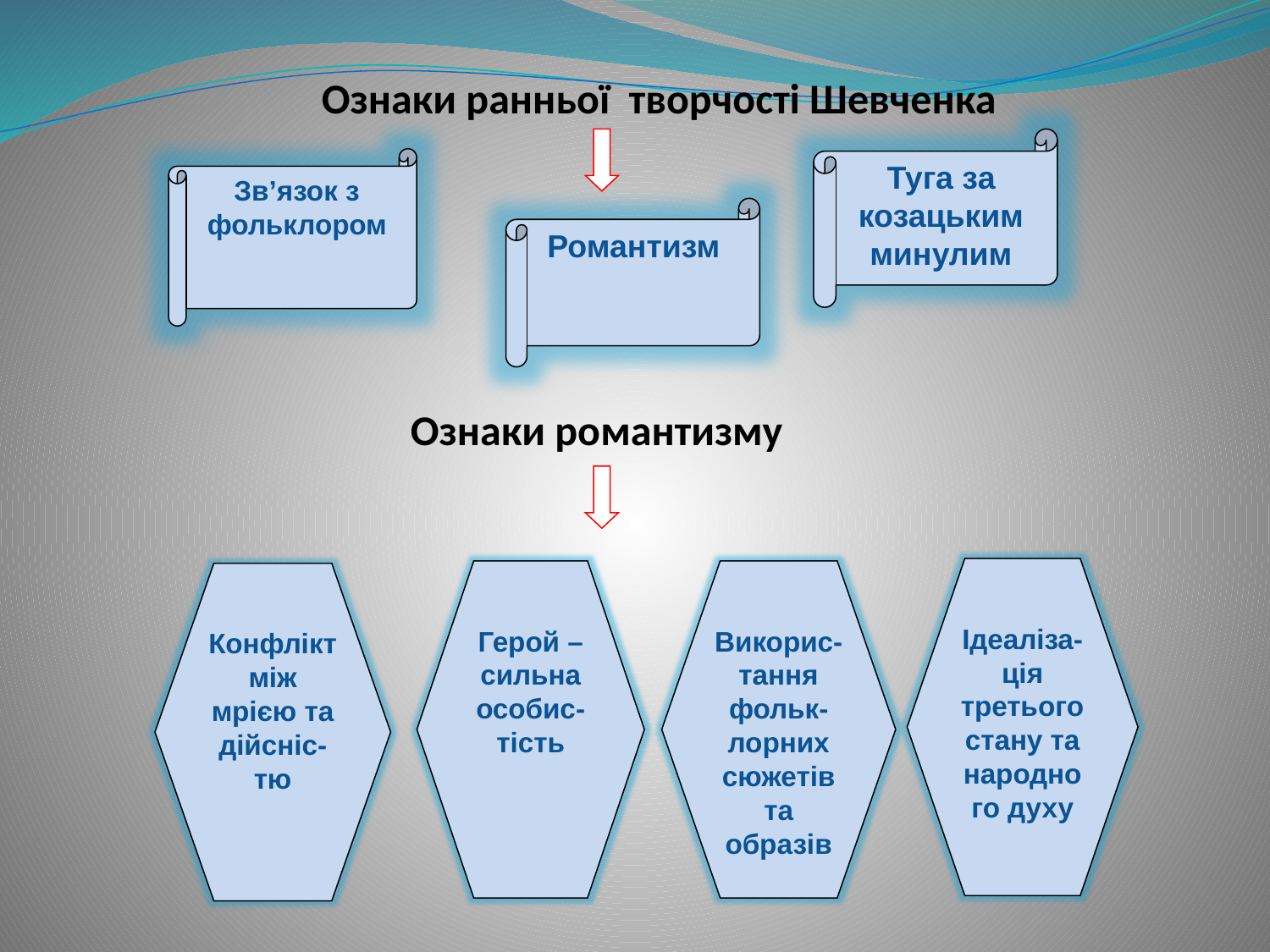

Ознаки ранньої  творчості Шевченка

Туга за козацьким минулим
Зв’язок з фольклором
Романтизм
      Ознаки романтизму

Ідеаліза-ція третього стану та народного духу
Герой – сильна особис-тість
Викорис-тання фольк-лорних сюжетів та образів
Конфлікт між мрією та дійсніс-тю